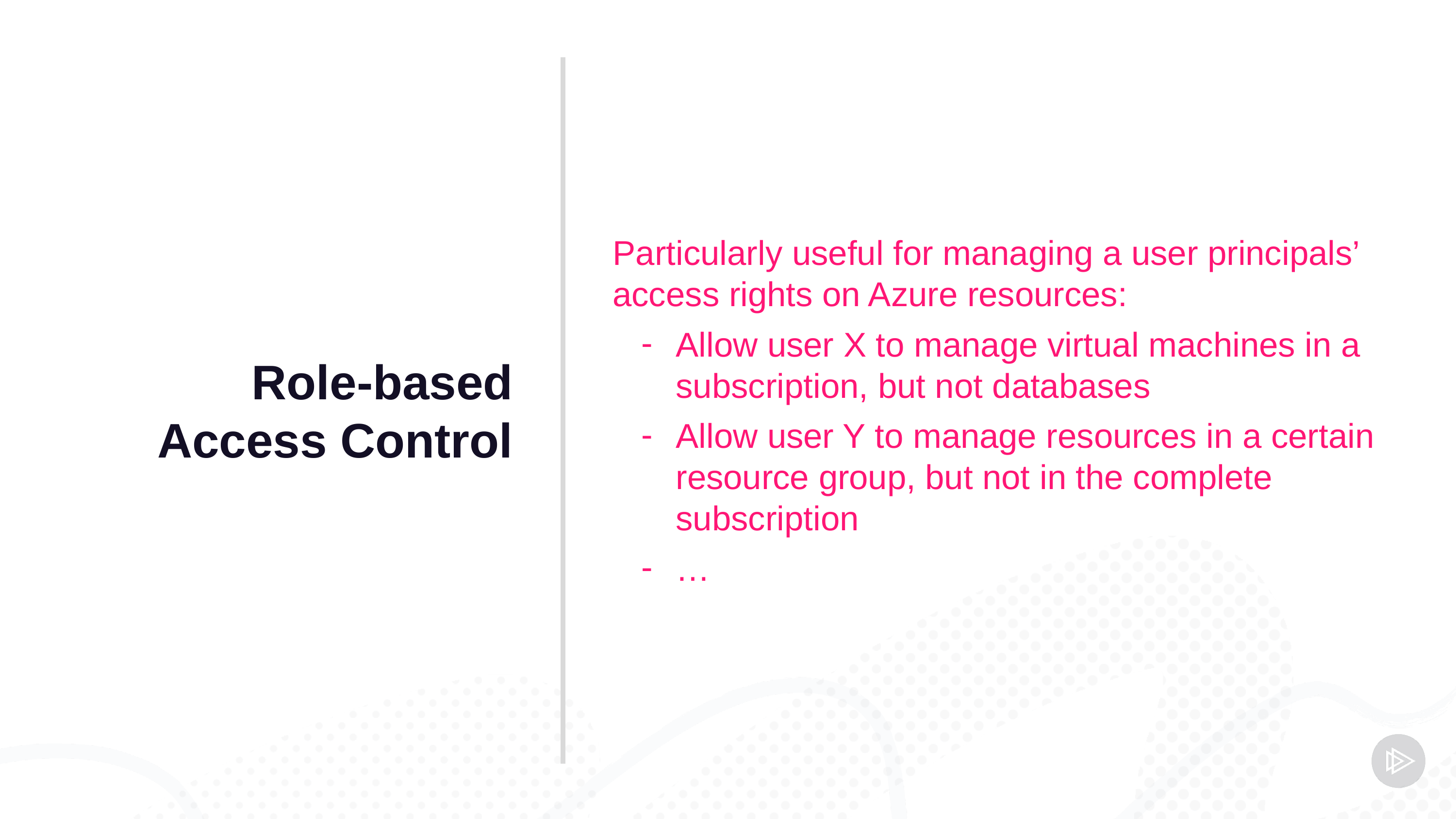

Role-based Access Control
Particularly useful for managing a user principals’ access rights on Azure resources:
Allow user X to manage virtual machines in a subscription, but not databases
Allow user Y to manage resources in a certain resource group, but not in the complete subscription
…